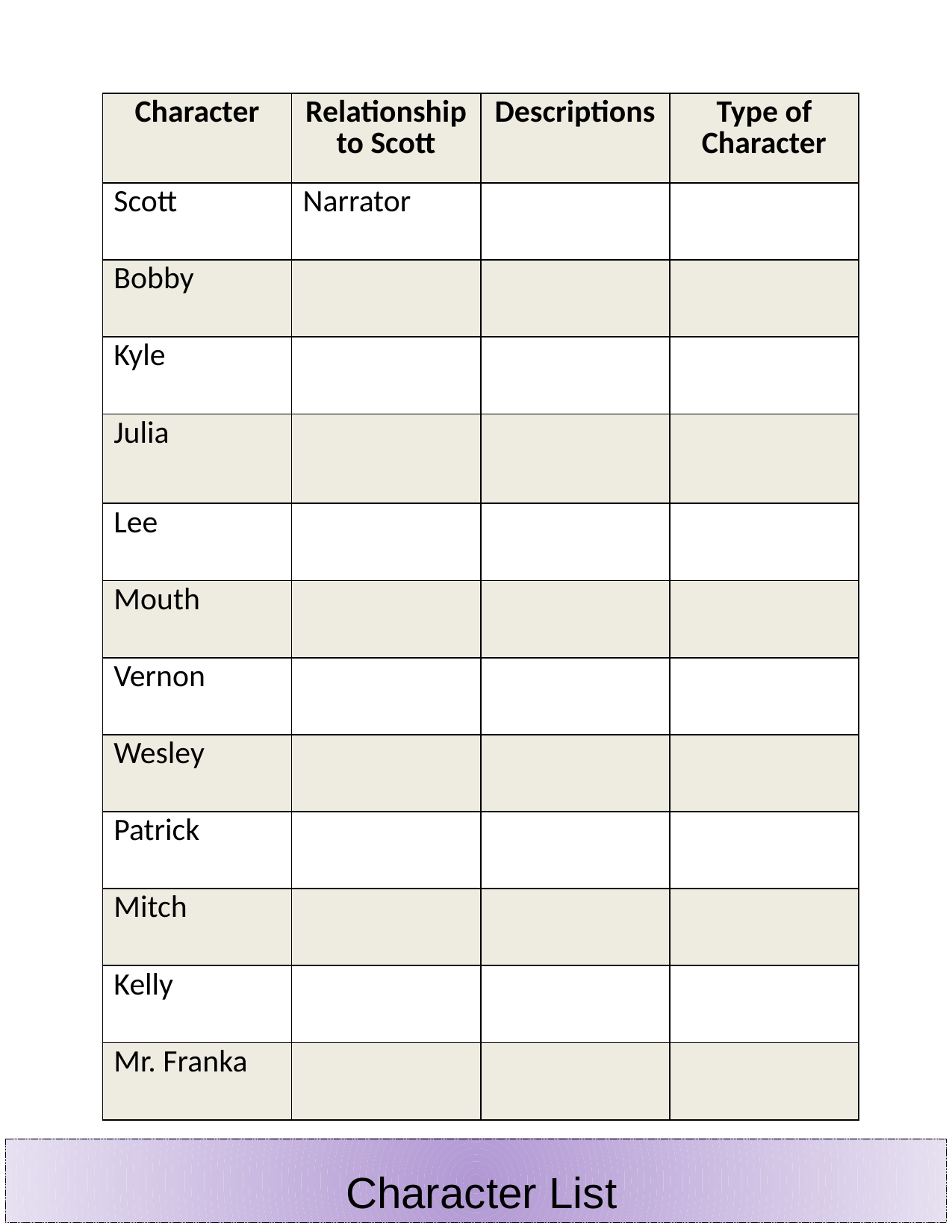

| Character | Relationship to Scott | Descriptions | Type of Character |
| --- | --- | --- | --- |
| Scott | Narrator |  |  |
| Bobby |  |  |  |
| Kyle |  |  |  |
| Julia |  |  |  |
| Lee |  |  |  |
| Mouth |  |  |  |
| Vernon |  |  |  |
| Wesley |  |  |  |
| Patrick |  |  |  |
| Mitch |  |  |  |
| Kelly |  |  |  |
| Mr. Franka |  |  |  |

Character List